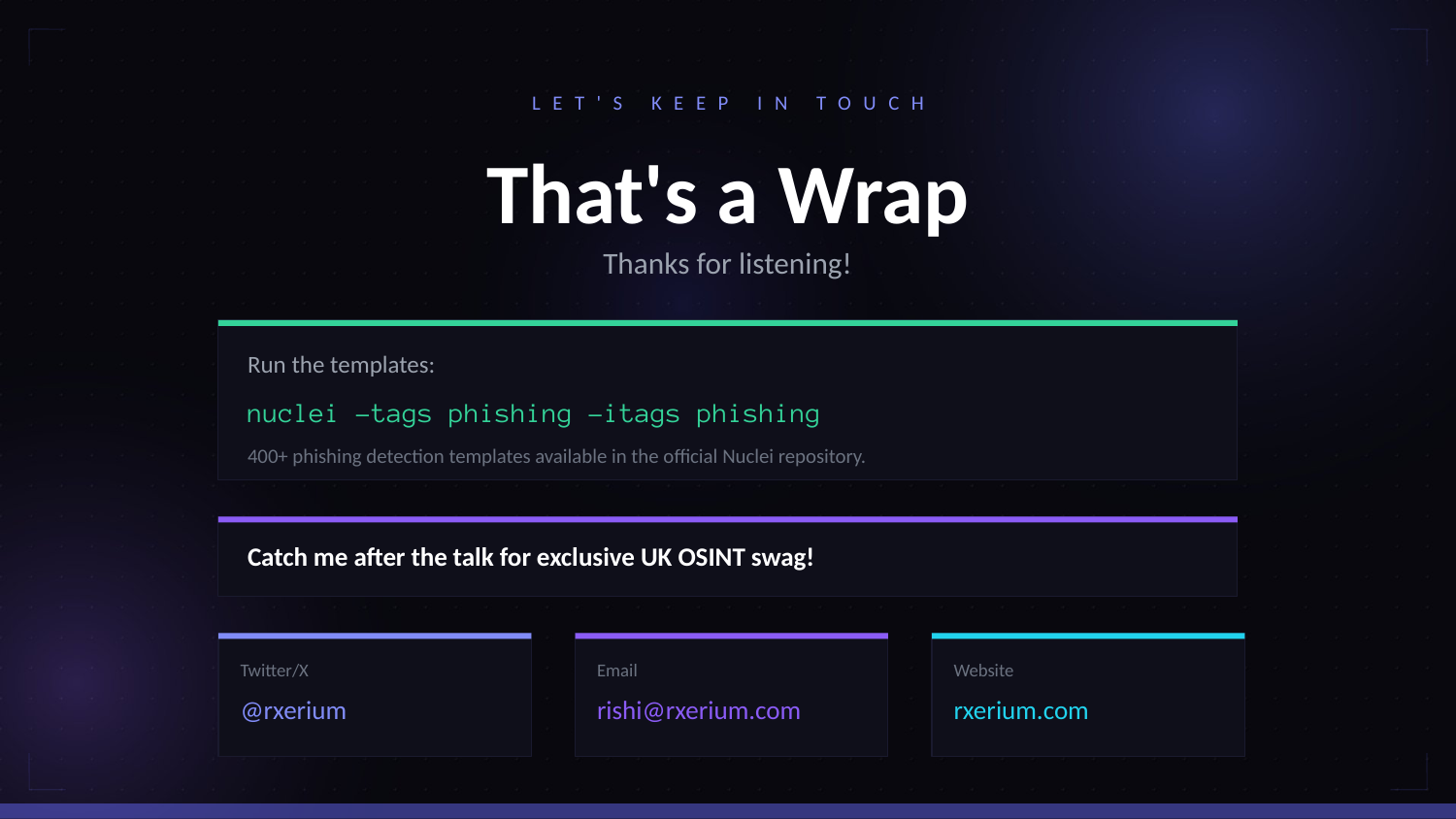

LET'S KEEP IN TOUCH
That's a Wrap
Thanks for listening!

Run the templates:
nuclei -tags phishing -itags phishing
400+ phishing detection templates available in the official Nuclei repository.

Catch me after the talk for exclusive UK OSINT swag!

Twitter/X
Email
Website
@rxerium
rishi@rxerium.com
rxerium.com